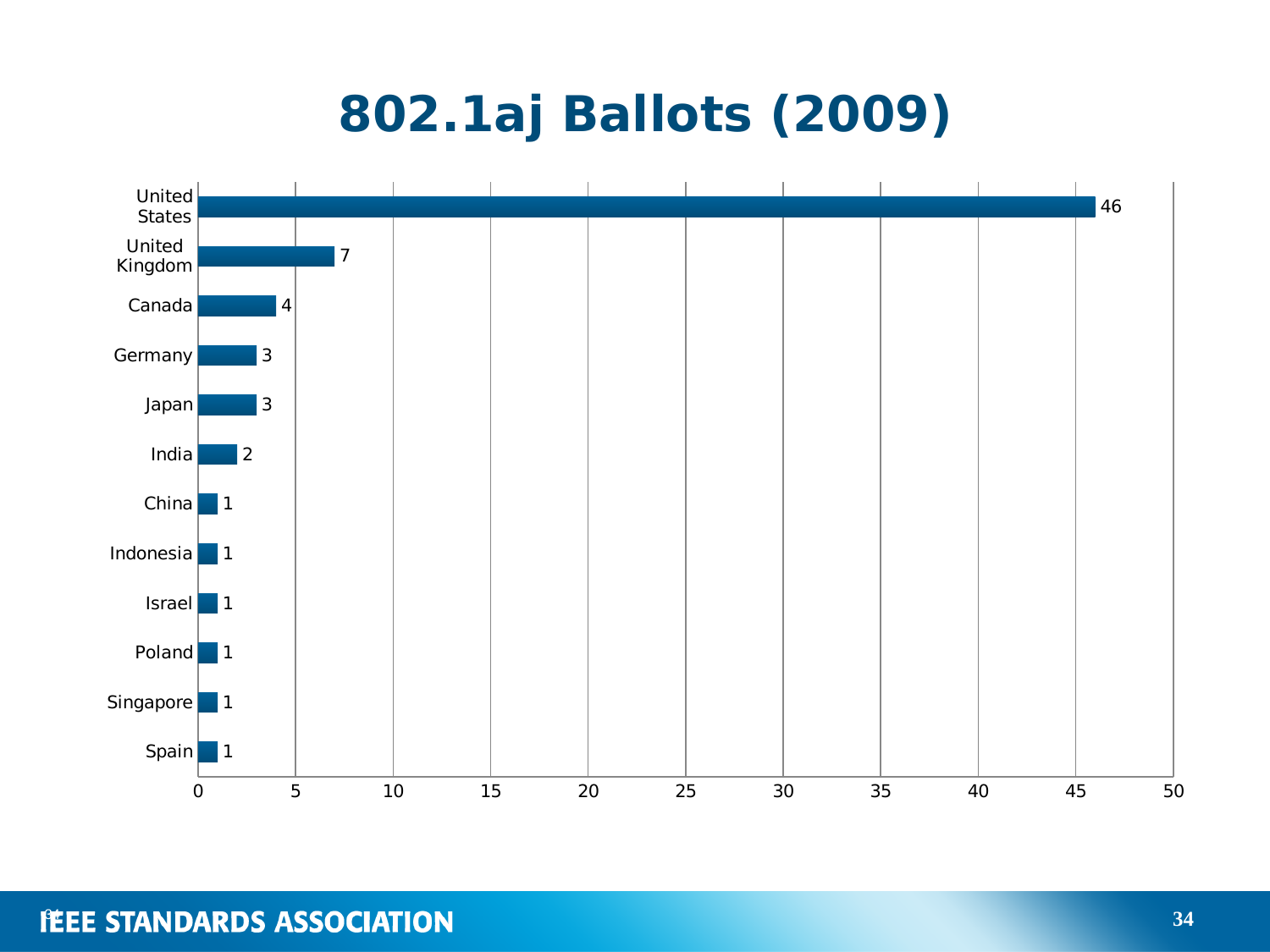

# 802.1aj Ballots (2009)

### Chart

| Category |  |
|---|---|
| Spain | 1.0 |
| Singapore | 1.0 |
| Poland | 1.0 |
| Israel | 1.0 |
| Indonesia | 1.0 |
| China | 1.0 |
| India | 2.0 |
| Japan | 3.0 |
| Germany | 3.0 |
| Canada | 4.0 |
| United Kingdom | 7.0 |
| United States | 46.0 |
34